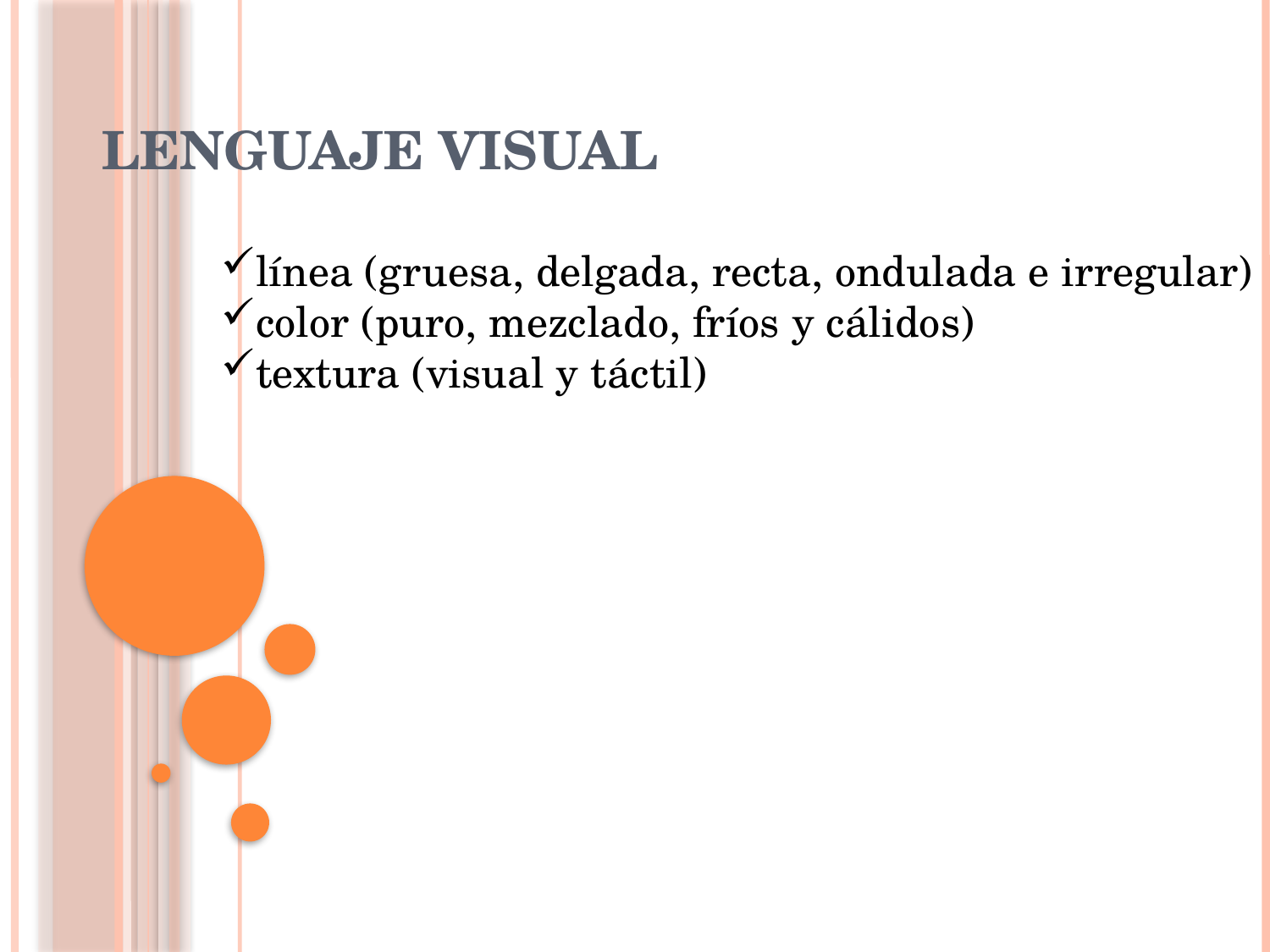

# Lenguaje Visual
línea (gruesa, delgada, recta, ondulada e irregular)
color (puro, mezclado, fríos y cálidos)
textura (visual y táctil)